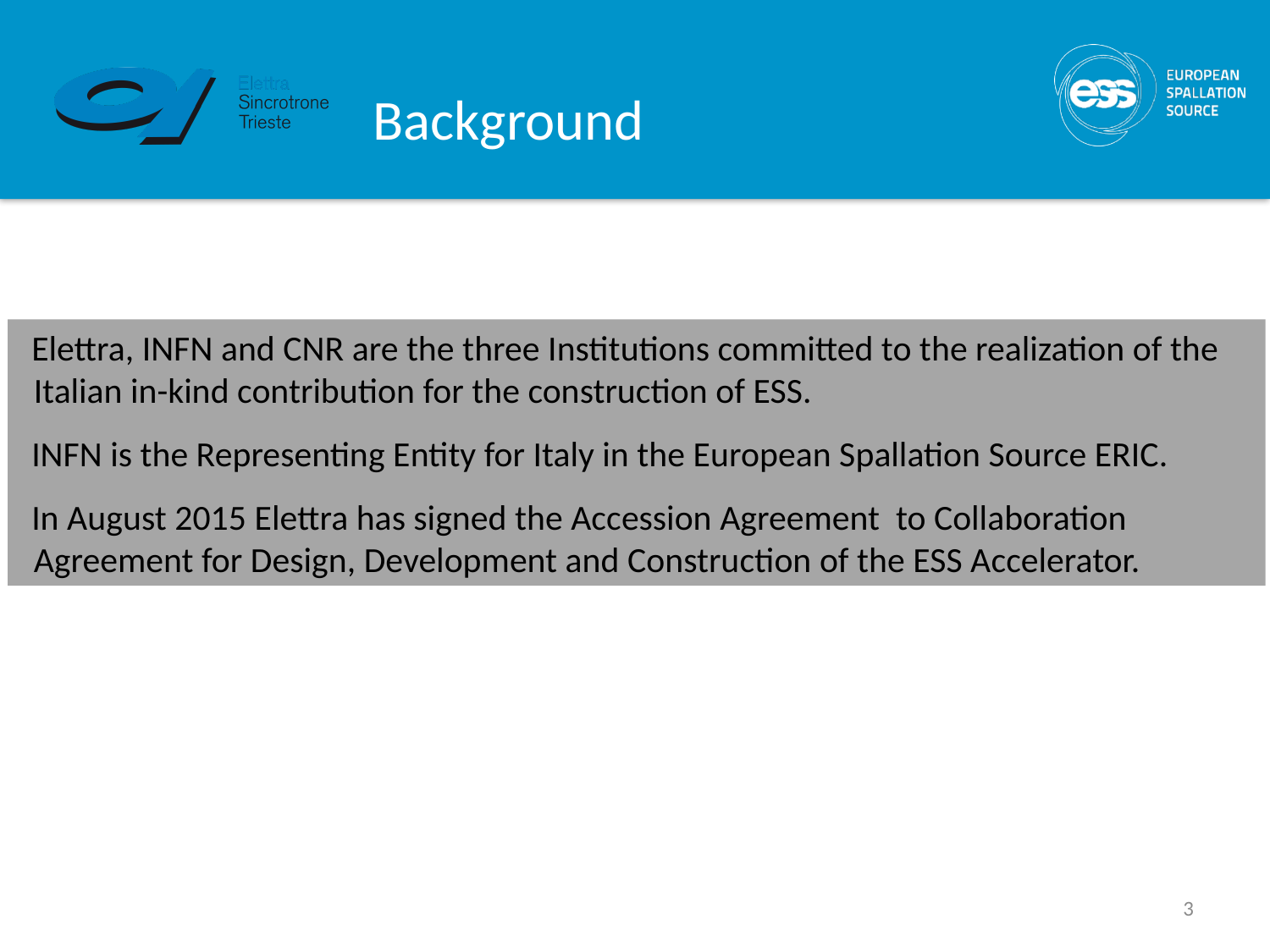

# Background
Elettra, INFN and CNR are the three Institutions committed to the realization of the Italian in-kind contribution for the construction of ESS.
INFN is the Representing Entity for Italy in the European Spallation Source ERIC.
In August 2015 Elettra has signed the Accession Agreement  to Collaboration Agreement for Design, Development and Construction of the ESS Accelerator.
3